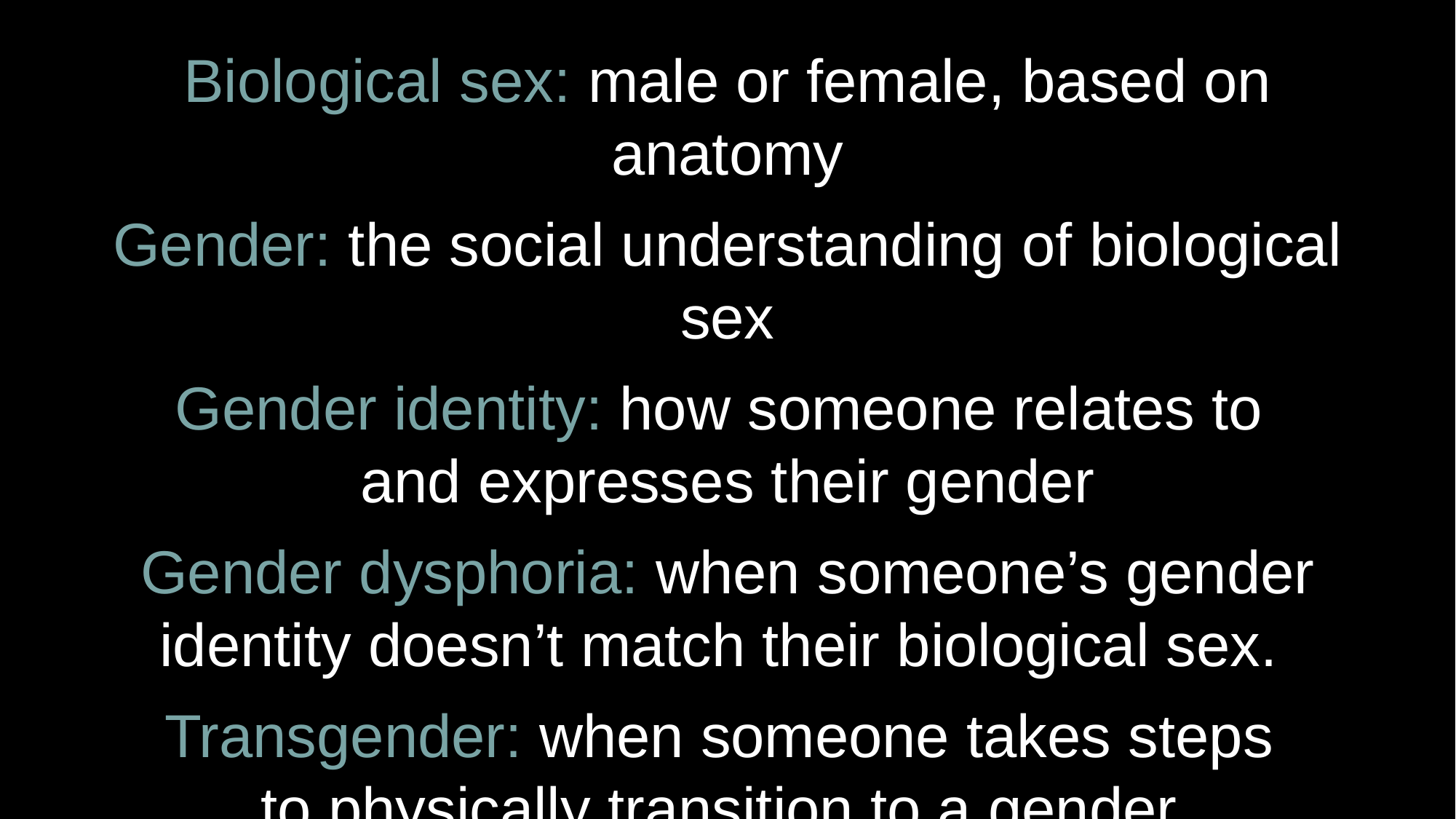

Biological sex: male or female, based on anatomy

Gender: the social understanding of biological sex

Gender identity: how someone relates to
and expresses their gender

Gender dysphoria: when someone’s gender identity doesn’t match their biological sex.

Transgender: when someone takes steps
to physically transition to a gender
that doesn’t match their biological sex.